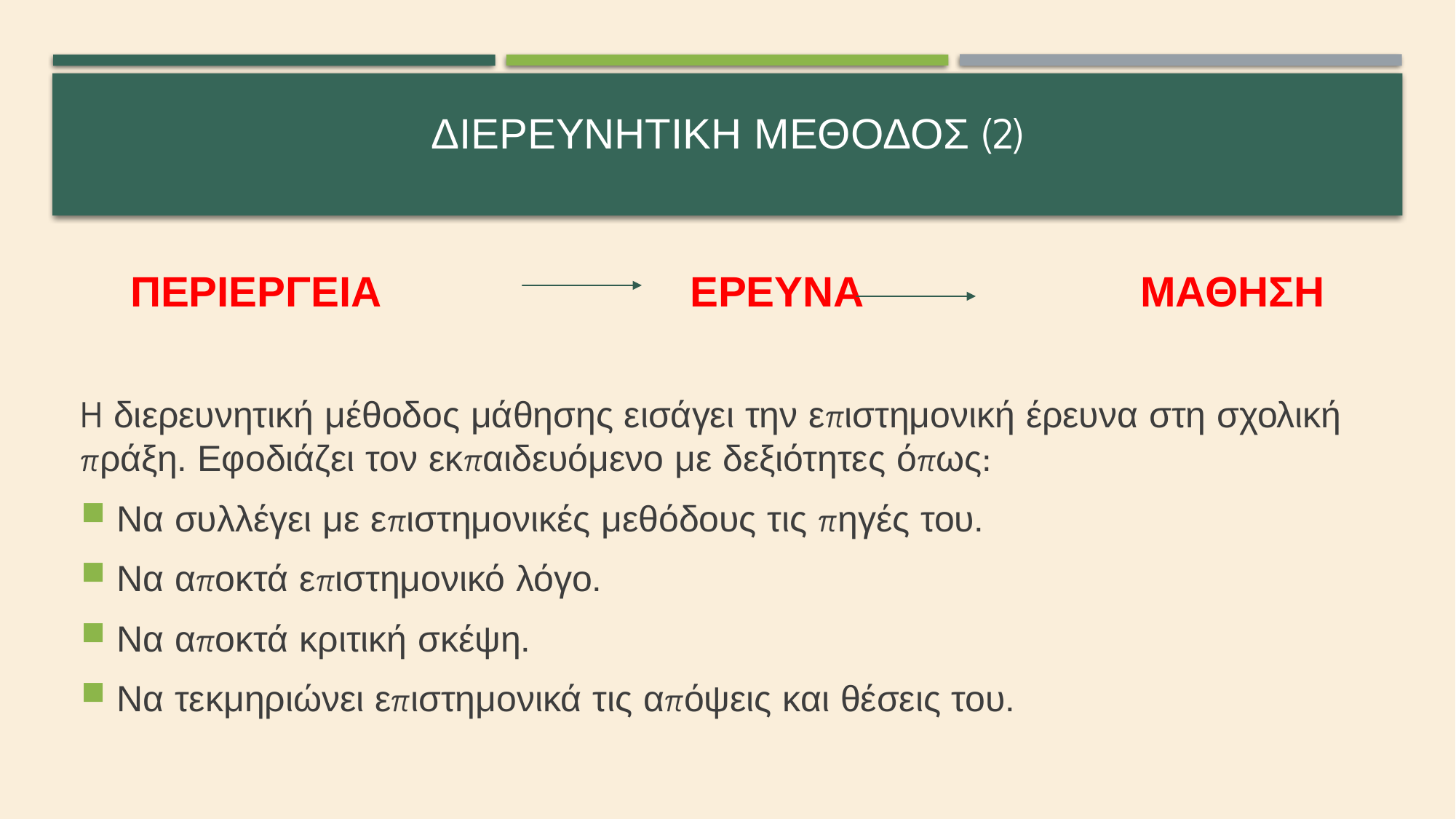

# διερευνητικη μεθοδοσ (2)
ΠΕΡΙΕΡΓΕΙΑ 			 ΕΡΕΥΝΑ			  ΜΑΘΗΣΗ

H διερευνητική μέθοδος μάθησης εισάγει την επιστημονική έρευνα στη σχολική πράξη. Εφοδιάζει τον εκπαιδευόμενο με δεξιότητες όπως:
Να συλλέγει με επιστημονικές μεθόδους τις πηγές του.
Να αποκτά επιστημονικό λόγο.
Να αποκτά κριτική σκέψη.
Να τεκμηριώνει επιστημονικά τις απόψεις και θέσεις του.